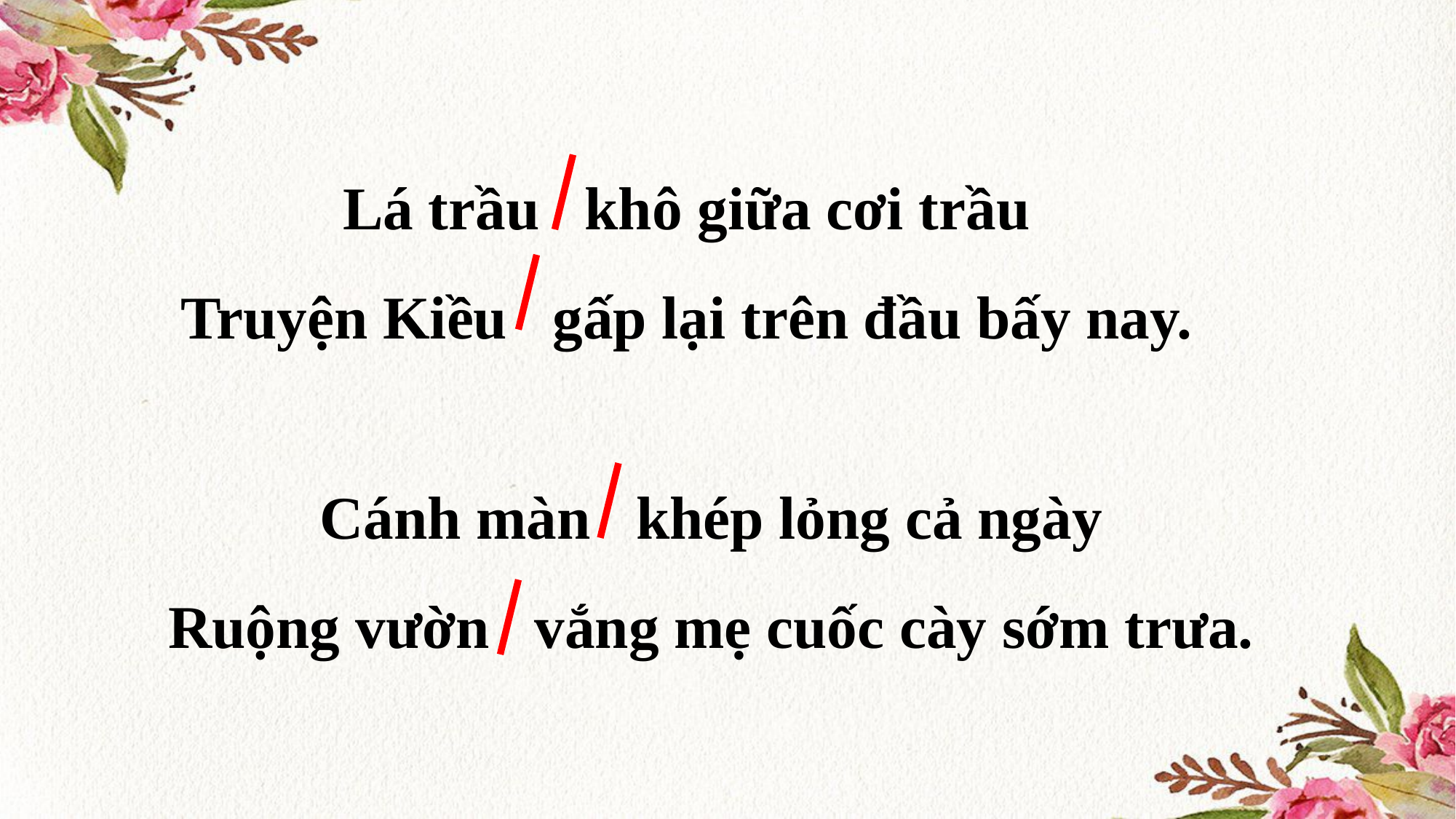

Lá trầu   khô giữa cơi trầu
Truyện Kiều   gấp lại trên đầu bấy nay.
Cánh màn   khép lỏng cả ngày
Ruộng vườn   vắng mẹ cuốc cày sớm trưa.